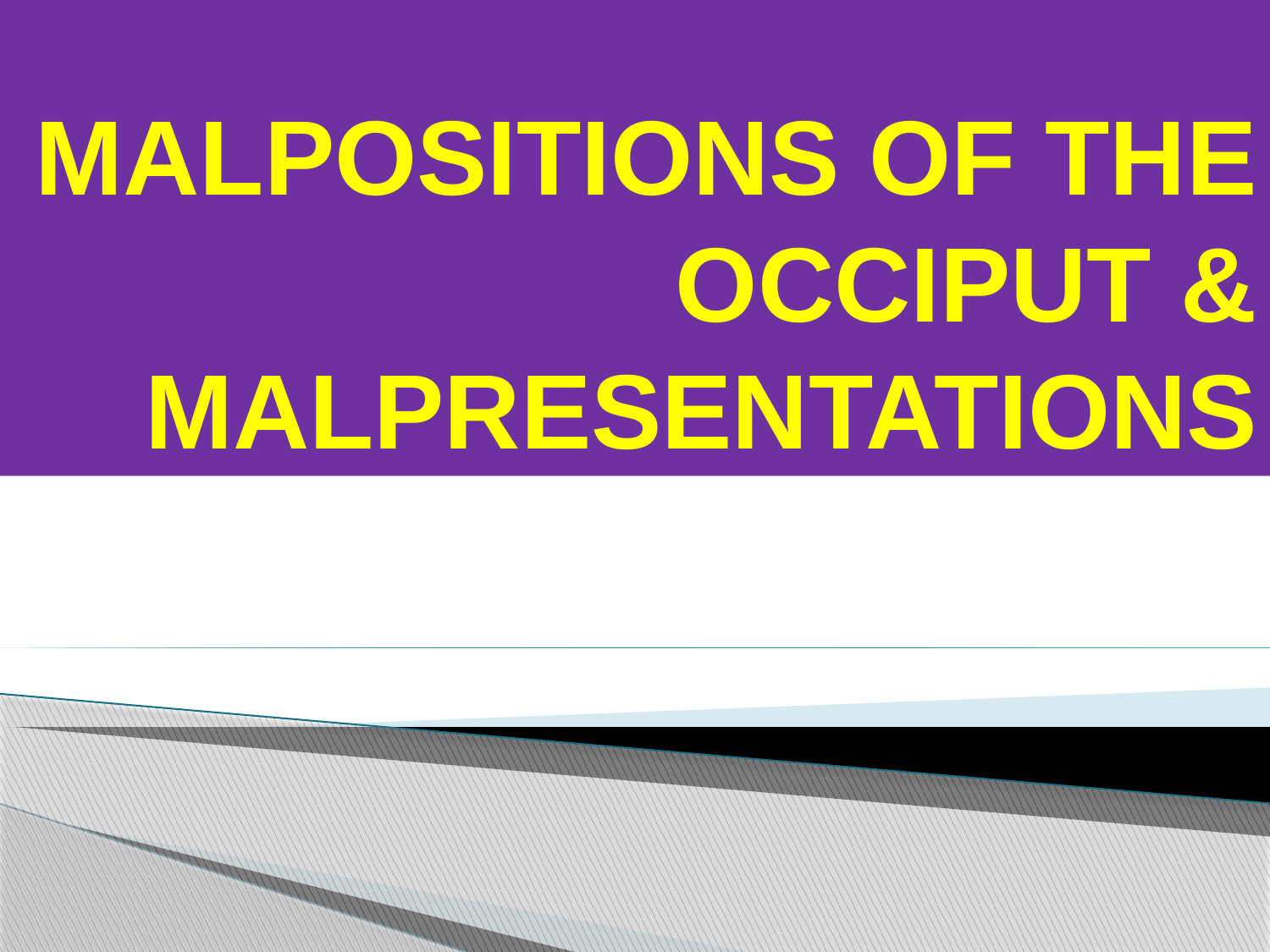

# MALPOSITIONS OF THE OCCIPUT & MALPRESENTATIONS